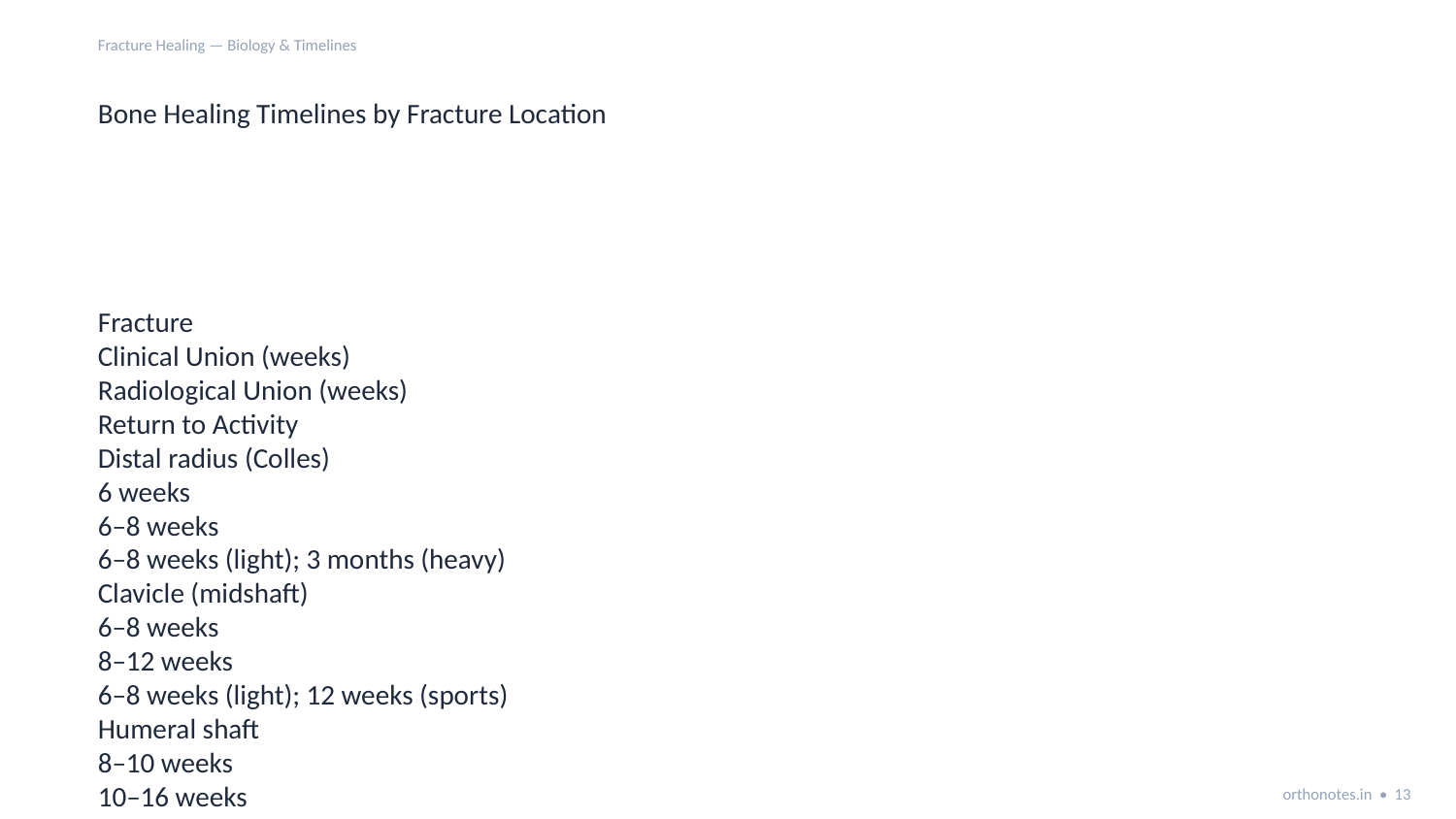

Fracture Healing — Biology & Timelines
Bone Healing Timelines by Fracture Location
Fracture
Clinical Union (weeks)
Radiological Union (weeks)
Return to Activity
Distal radius (Colles)
6 weeks
6–8 weeks
6–8 weeks (light); 3 months (heavy)
Clavicle (midshaft)
6–8 weeks
8–12 weeks
6–8 weeks (light); 12 weeks (sports)
Humeral shaft
8–10 weeks
10–16 weeks
3–4 months
Femoral shaft (IMN)
10–16 weeks
16–24 weeks
4–6 months (full weight-bearing)
orthonotes.in  •  13